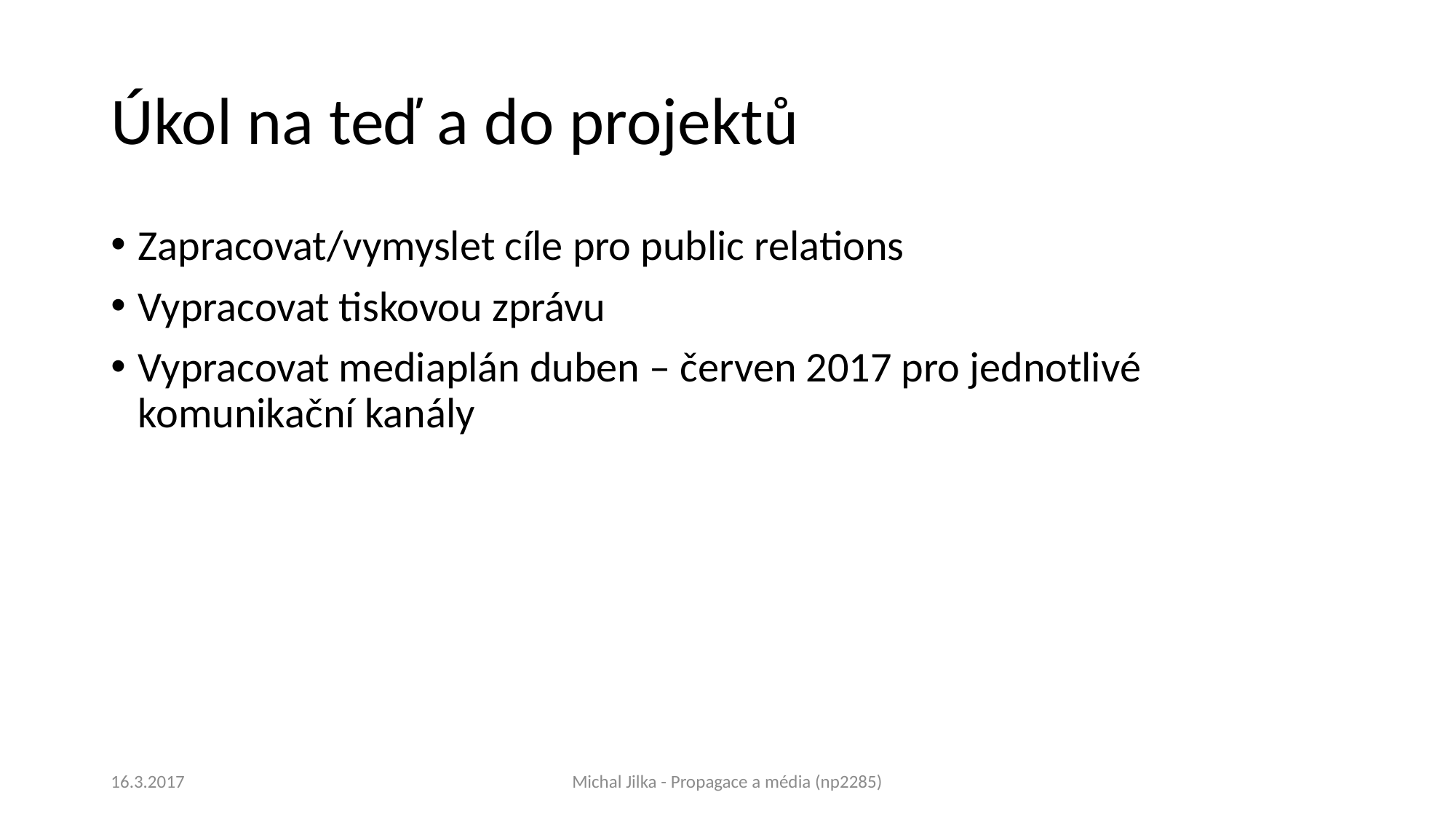

# Úkol na teď a do projektů
Zapracovat/vymyslet cíle pro public relations
Vypracovat tiskovou zprávu
Vypracovat mediaplán duben – červen 2017 pro jednotlivé komunikační kanály

16.3.2017
Michal Jilka - Propagace a média (np2285)